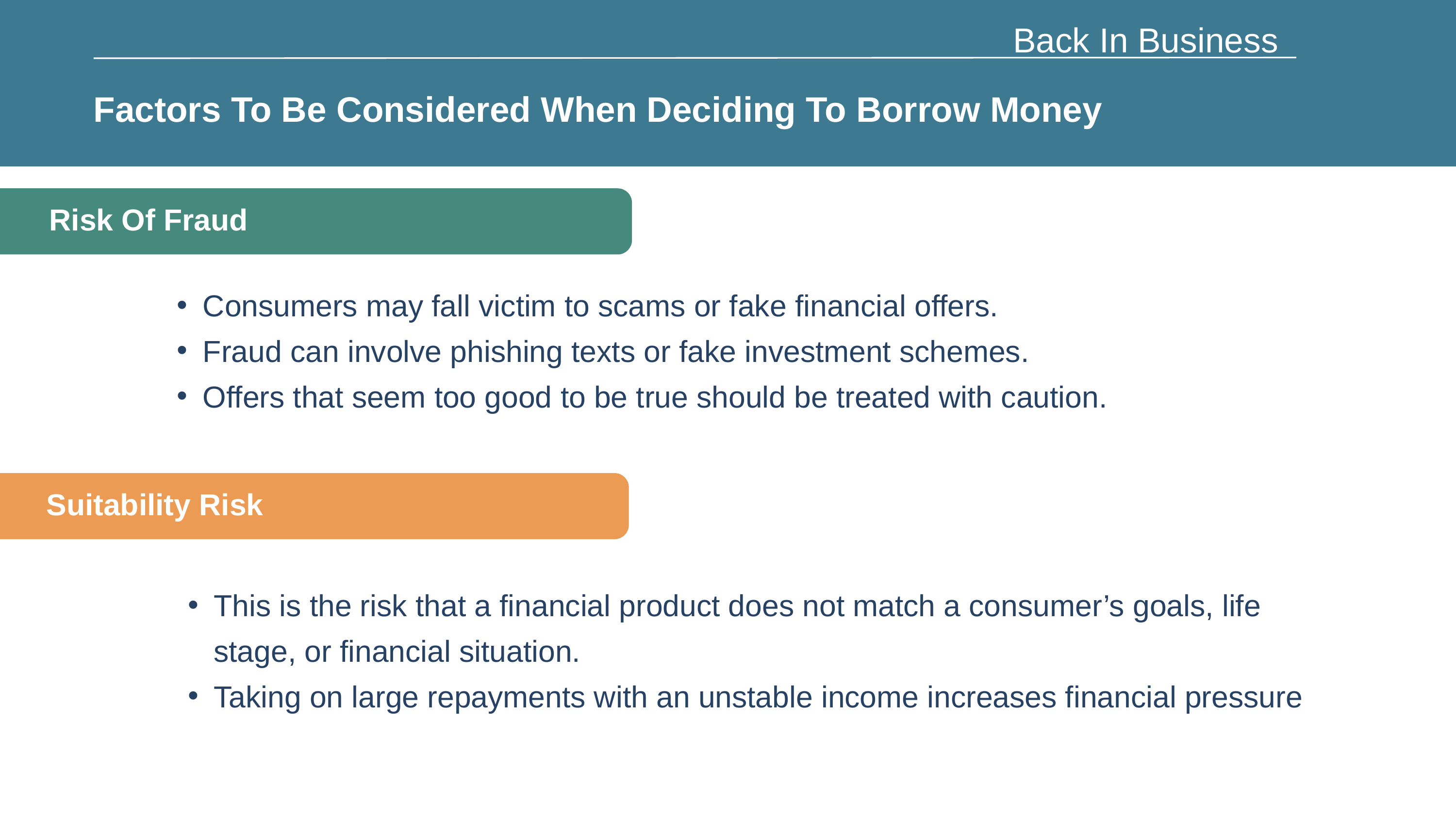

Back In Business

Factors To Be Considered When Deciding To Borrow Money

Risk Of Fraud
Consumers may fall victim to scams or fake financial offers.
Fraud can involve phishing texts or fake investment schemes.
Offers that seem too good to be true should be treated with caution.

Suitability Risk
This is the risk that a financial product does not match a consumer’s goals, life stage, or financial situation.
Taking on large repayments with an unstable income increases financial pressure